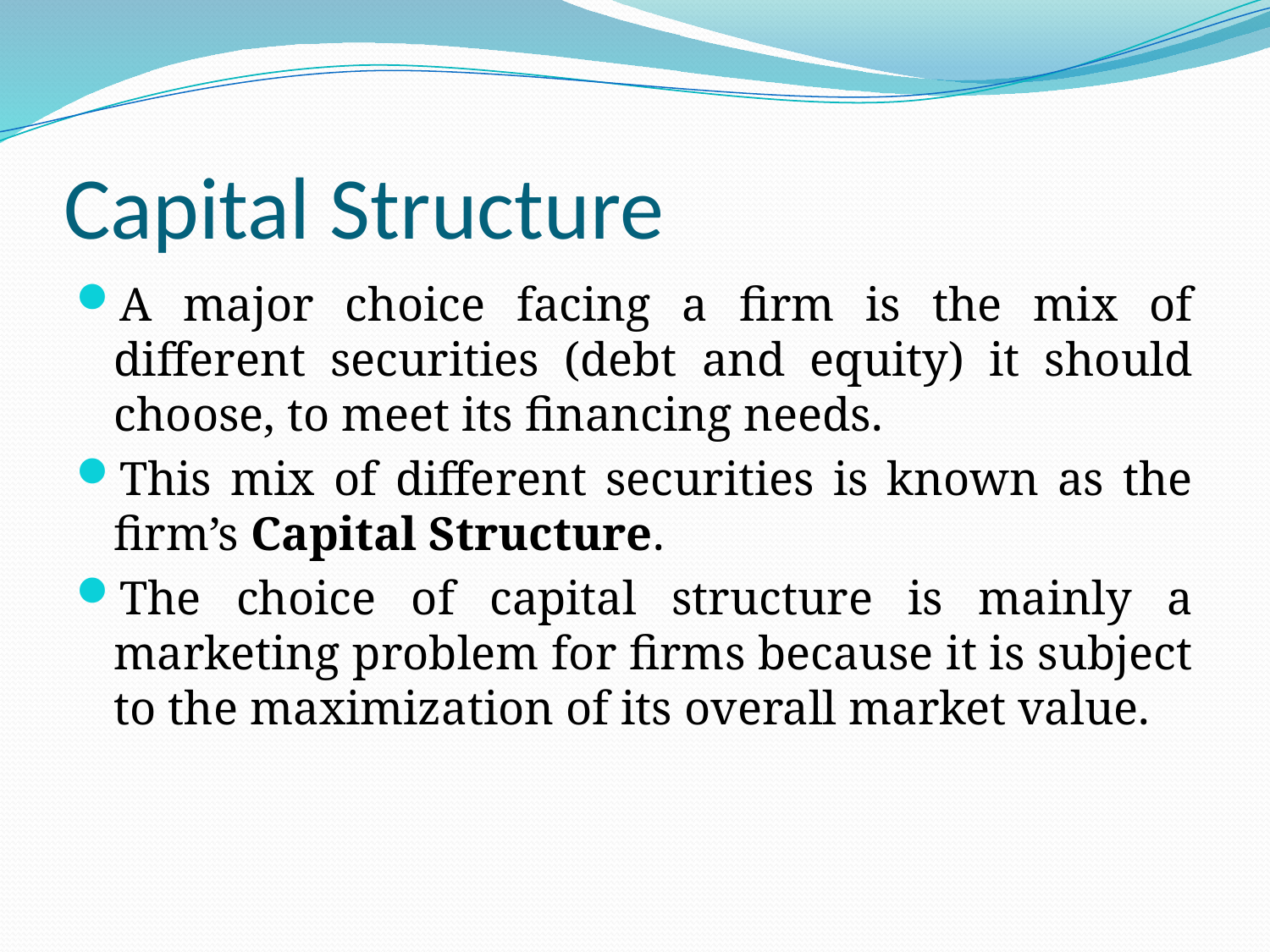

# Capital Structure
A major choice facing a firm is the mix of different securities (debt and equity) it should choose, to meet its financing needs.
This mix of different securities is known as the firm’s Capital Structure.
The choice of capital structure is mainly a marketing problem for firms because it is subject to the maximization of its overall market value.